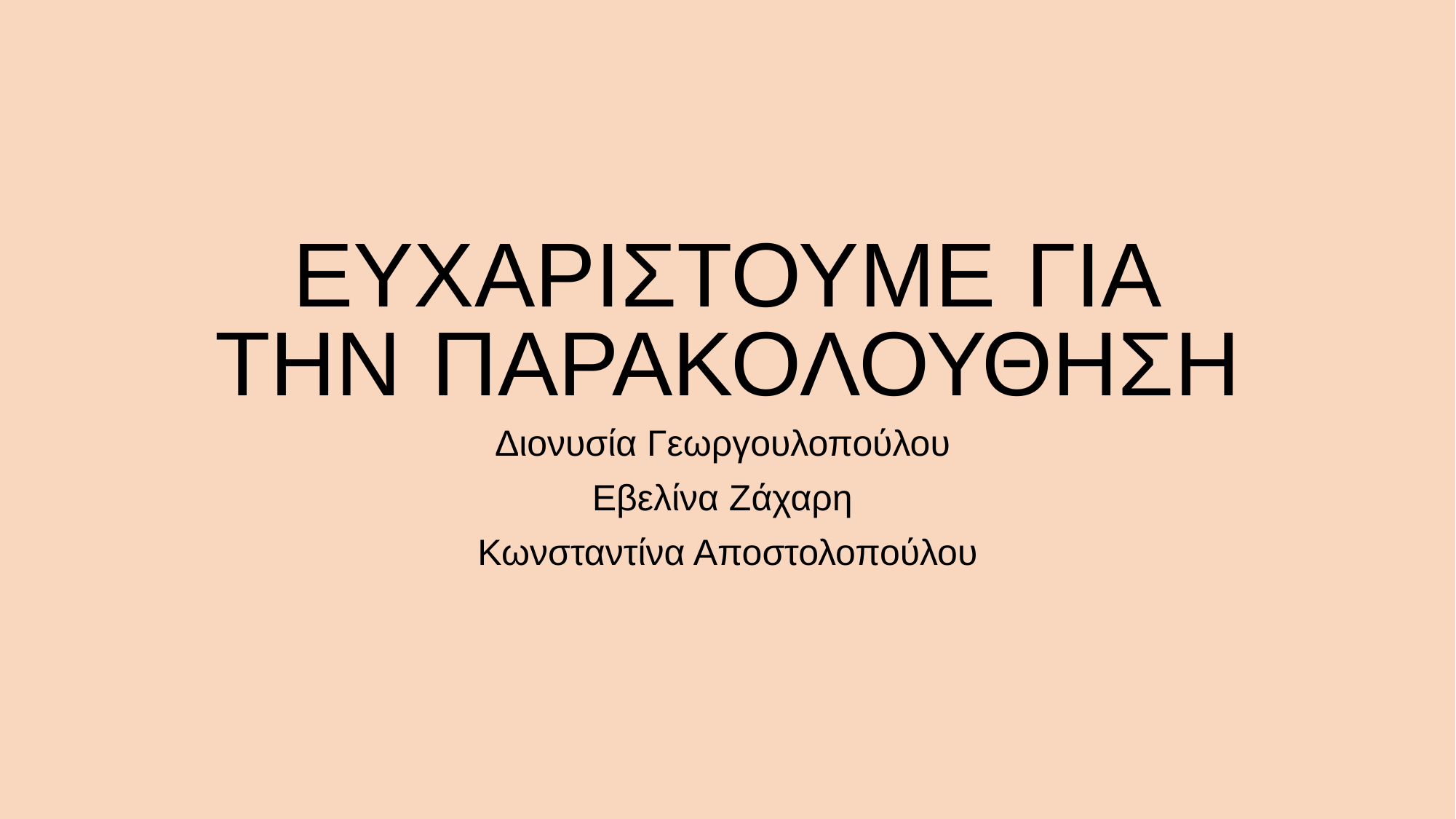

# ΕΥΧΑΡΙΣΤΟΥΜΕ ΓΙΑ ΤΗΝ ΠΑΡΑΚΟΛΟΥΘΗΣΗ
Διονυσία Γεωργουλοπούλου
Εβελίνα Ζάχαρη
Κωνσταντίνα Αποστολοπούλου